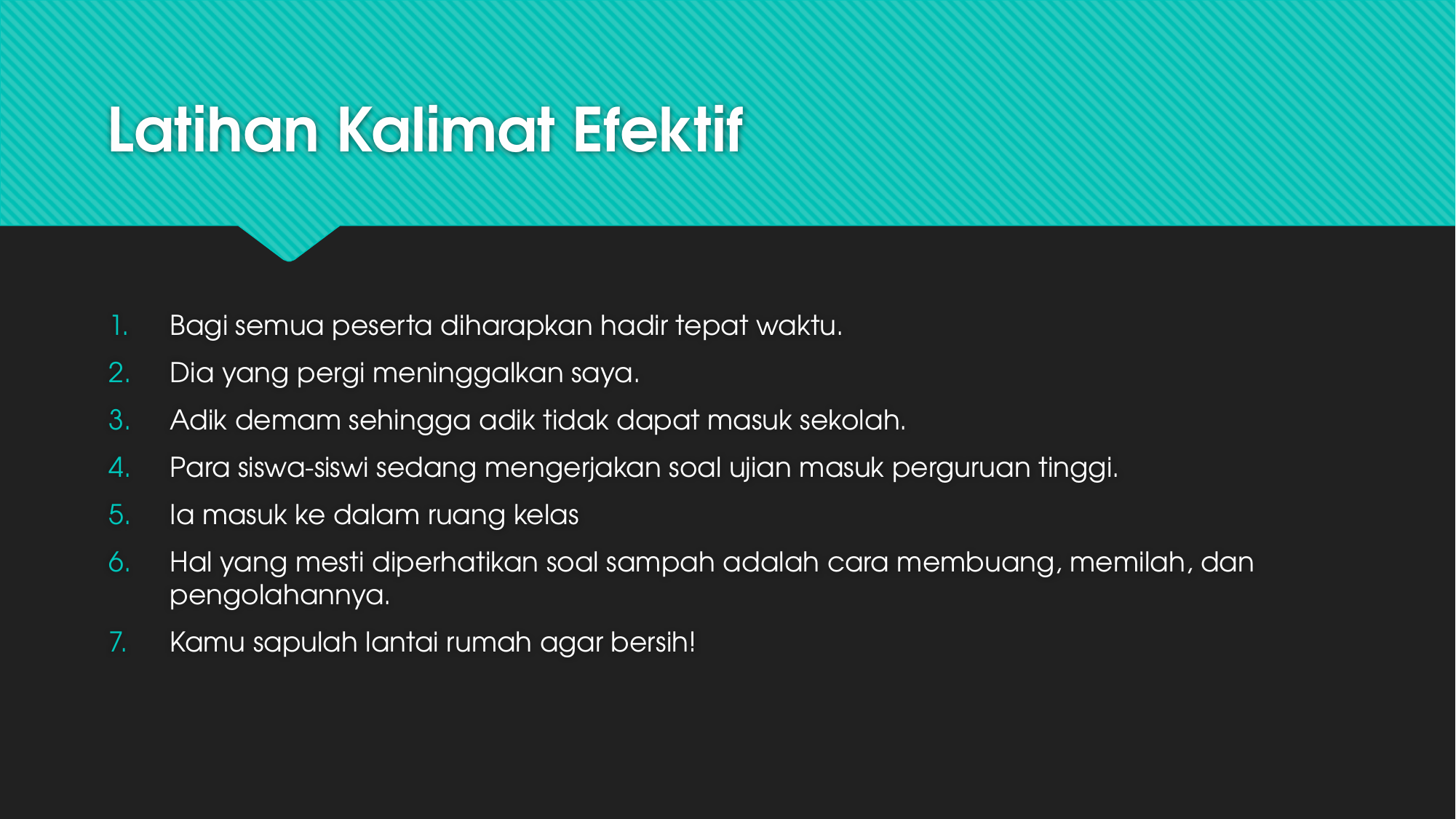

# Latihan Kalimat Efektif
Bagi semua peserta diharapkan hadir tepat waktu.
Dia yang pergi meninggalkan saya.
Adik demam sehingga adik tidak dapat masuk sekolah.
Para siswa-siswi sedang mengerjakan soal ujian masuk perguruan tinggi.
Ia masuk ke dalam ruang kelas
Hal yang mesti diperhatikan soal sampah adalah cara membuang, memilah, dan pengolahannya.
Kamu sapulah lantai rumah agar bersih!